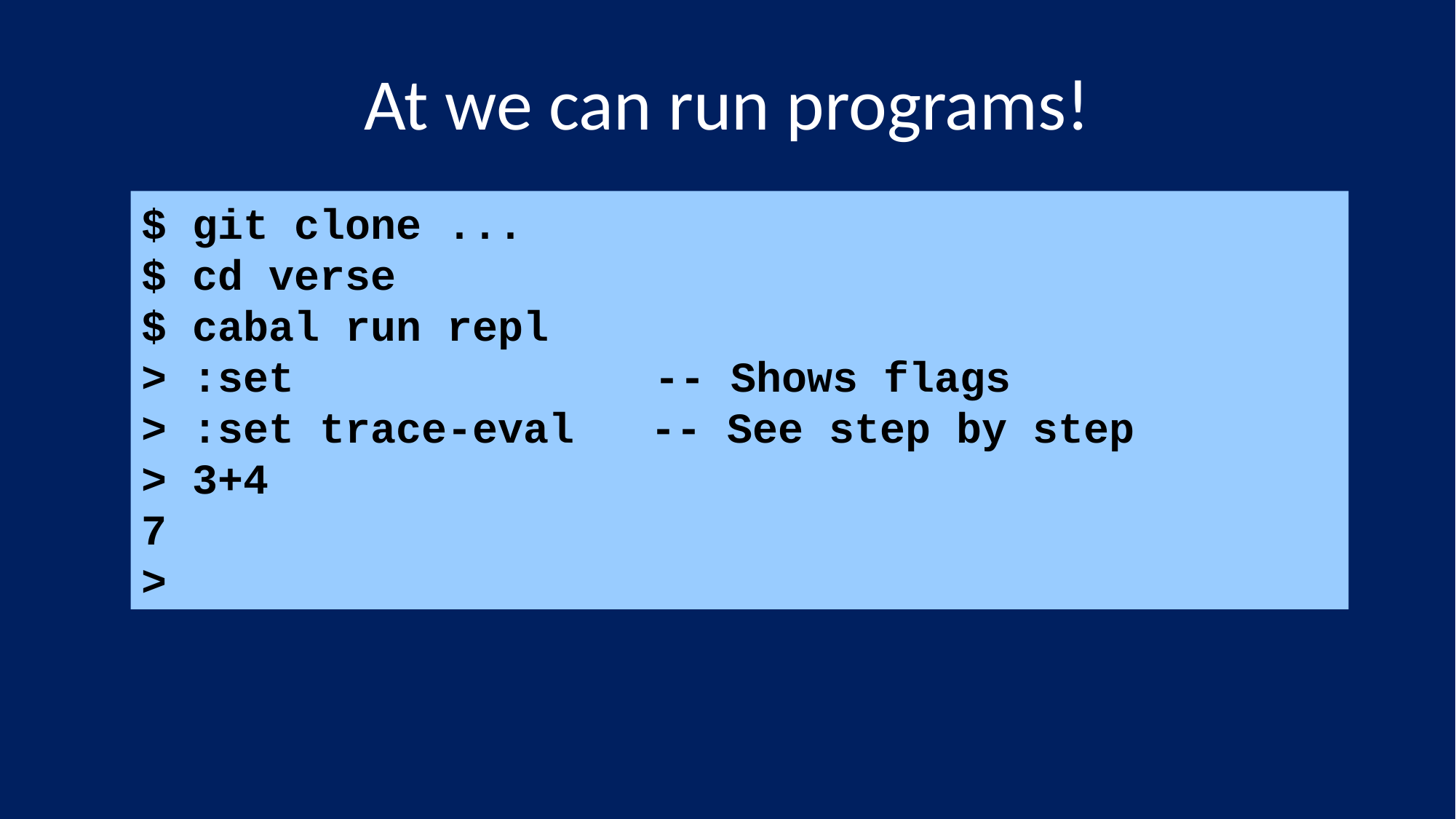

# At we can run programs!

$ git clone ...
$ cd verse
$ cabal run repl
> :set       	   -- Shows flags
> :set trace-eval   -- See step by step
> 3+4
7
>